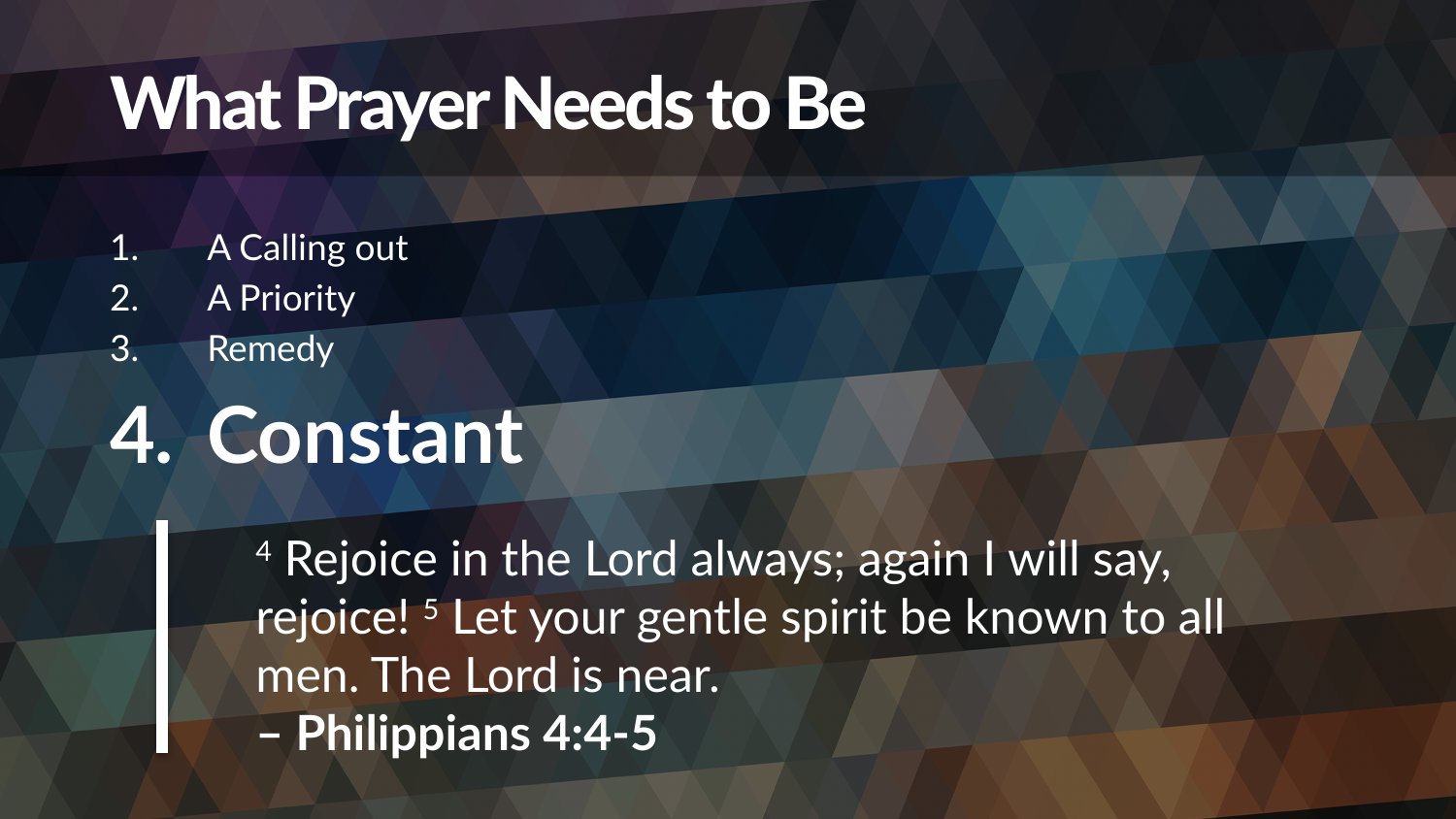

# What Prayer Needs to Be
A Calling out
A Priority
Remedy
Constant
4 Rejoice in the Lord always; again I will say, rejoice! 5 Let your gentle spirit be known to all men. The Lord is near.
– Philippians 4:4-5